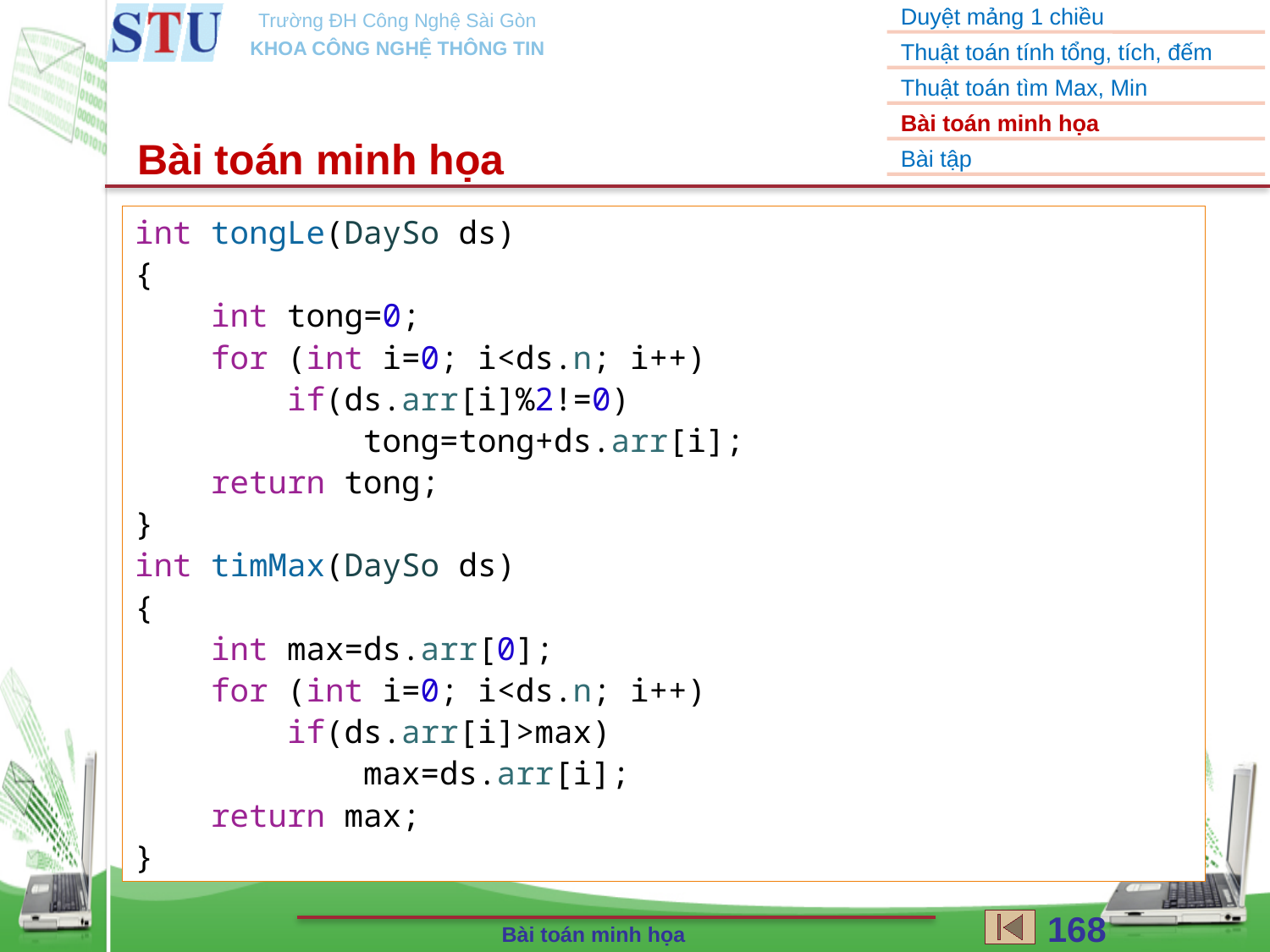

Duyệt mảng 1 chiều
Thuật toán tính tổng, tích, đếm
Thuật toán tìm Max, Min
Bài toán minh họa
Bài tập
Bài toán minh họa
int tongLe(DaySo ds)
{
    int tong=0;
    for (int i=0; i<ds.n; i++)
        if(ds.arr[i]%2!=0)
            tong=tong+ds.arr[i];
    return tong;
}
int timMax(DaySo ds)
{
    int max=ds.arr[0];
    for (int i=0; i<ds.n; i++)
        if(ds.arr[i]>max)
            max=ds.arr[i];
    return max;
}
168
Bài toán minh họa